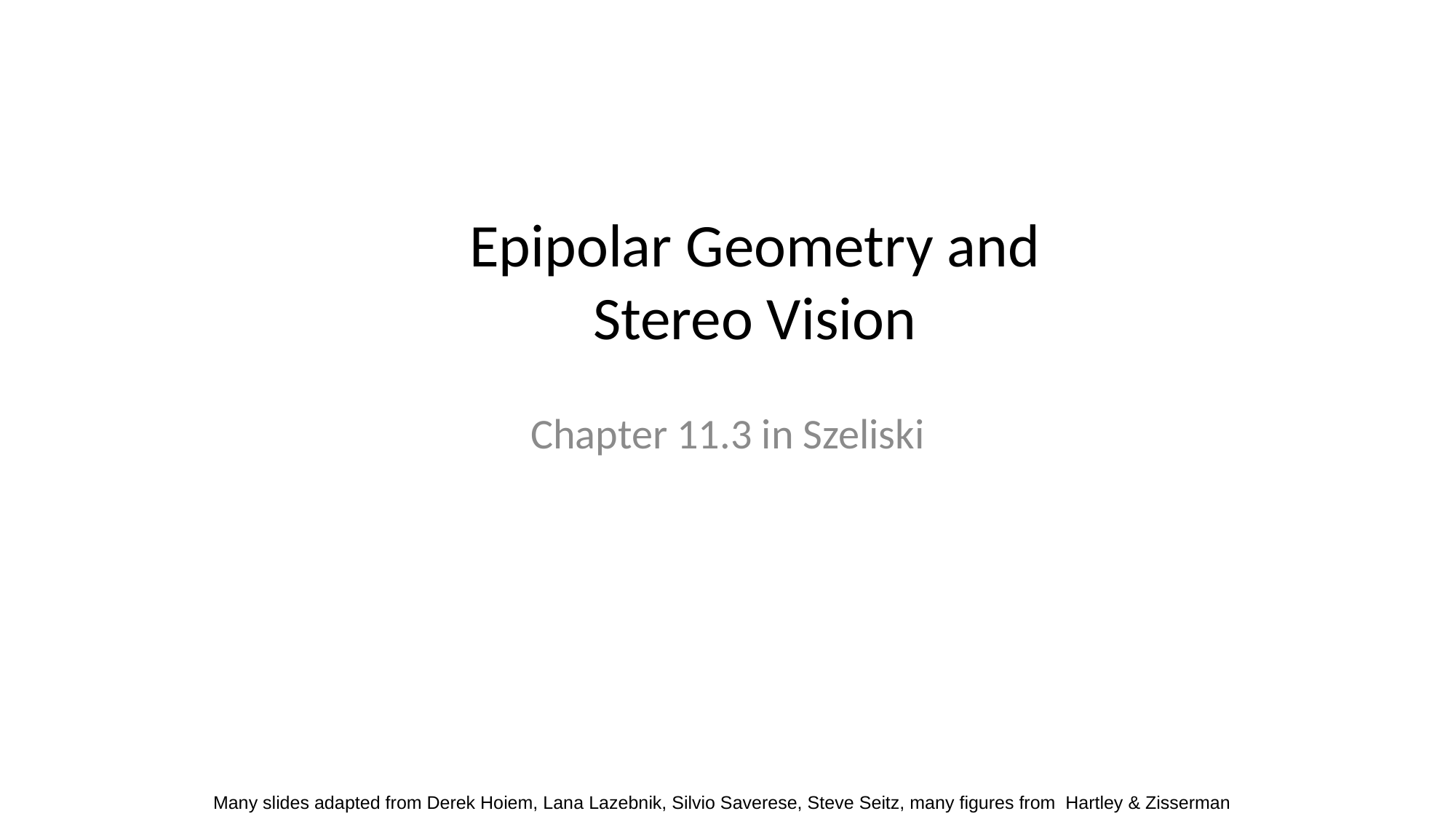

# Epipolar Geometry and Stereo Vision
Chapter 11.3 in Szeliski
Many slides adapted from Derek Hoiem, Lana Lazebnik, Silvio Saverese, Steve Seitz, many figures from  Hartley & Zisserman